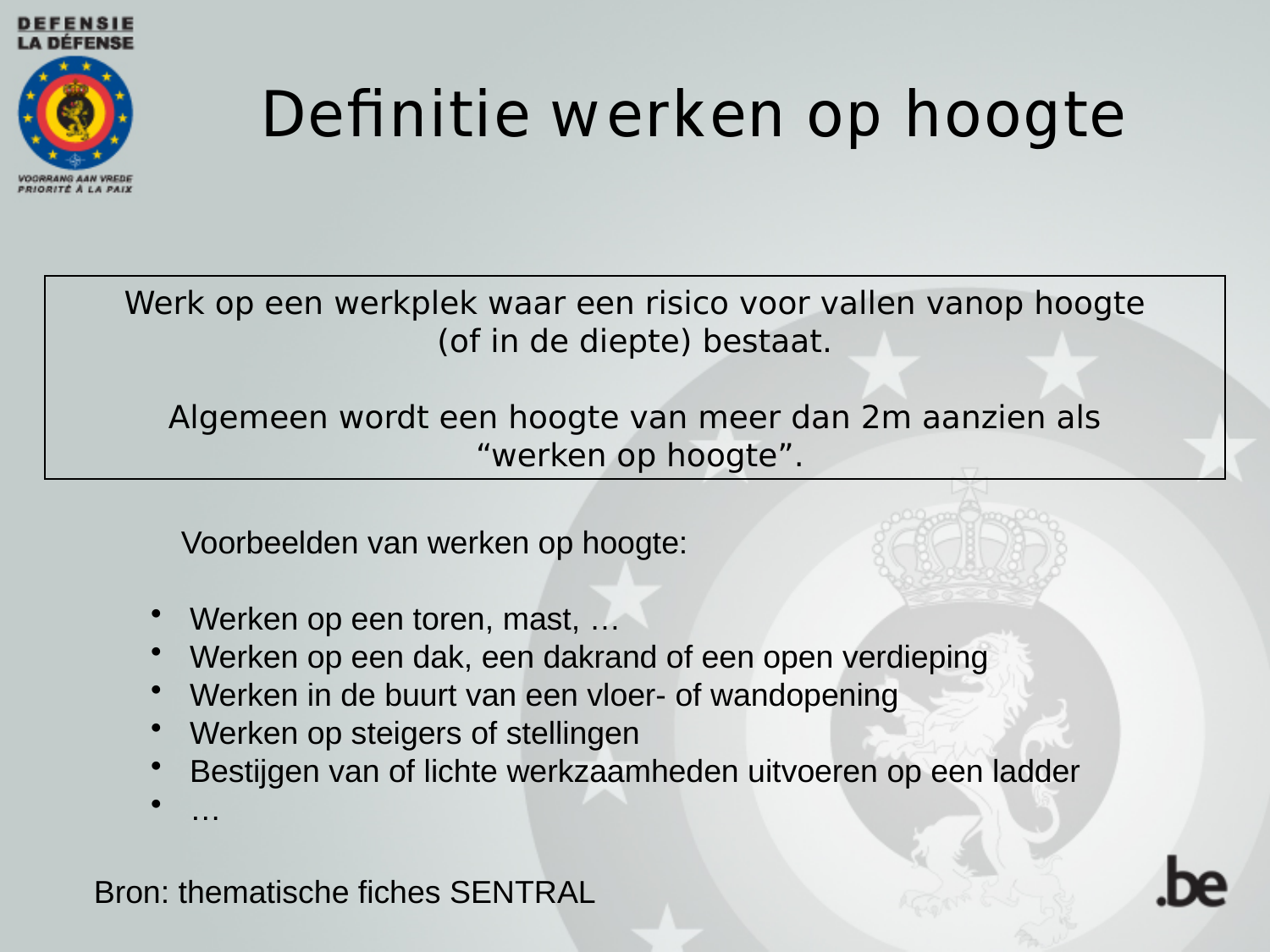

# Definitie werken op hoogte
Werk op een werkplek waar een risico voor vallen vanop hoogte
(of in de diepte) bestaat.
Algemeen wordt een hoogte van meer dan 2m aanzien als
 “werken op hoogte”.
Voorbeelden van werken op hoogte:

 Werken op een toren, mast, …
 Werken op een dak, een dakrand of een open verdieping
 Werken in de buurt van een vloer- of wandopening
 Werken op steigers of stellingen
 Bestijgen van of lichte werkzaamheden uitvoeren op een ladder
 …
Bron: thematische fiches SENTRAL